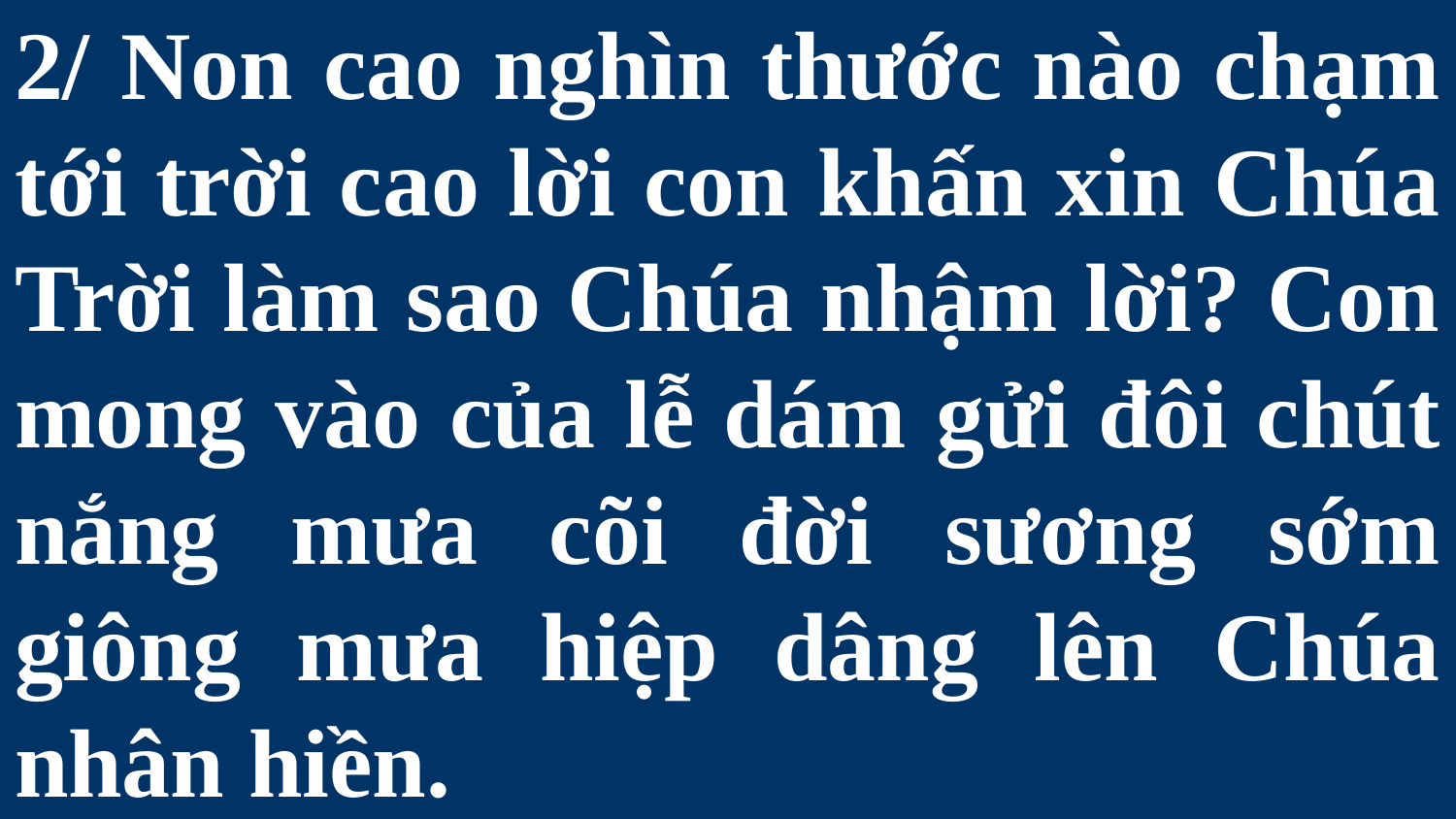

# 2/ Non cao nghìn thước nào chạm tới trời cao lời con khấn xin Chúa Trời làm sao Chúa nhậm lời? Con mong vào của lễ dám gửi đôi chút nắng mưa cõi đời sương sớm giông mưa hiệp dâng lên Chúa nhân hiền.